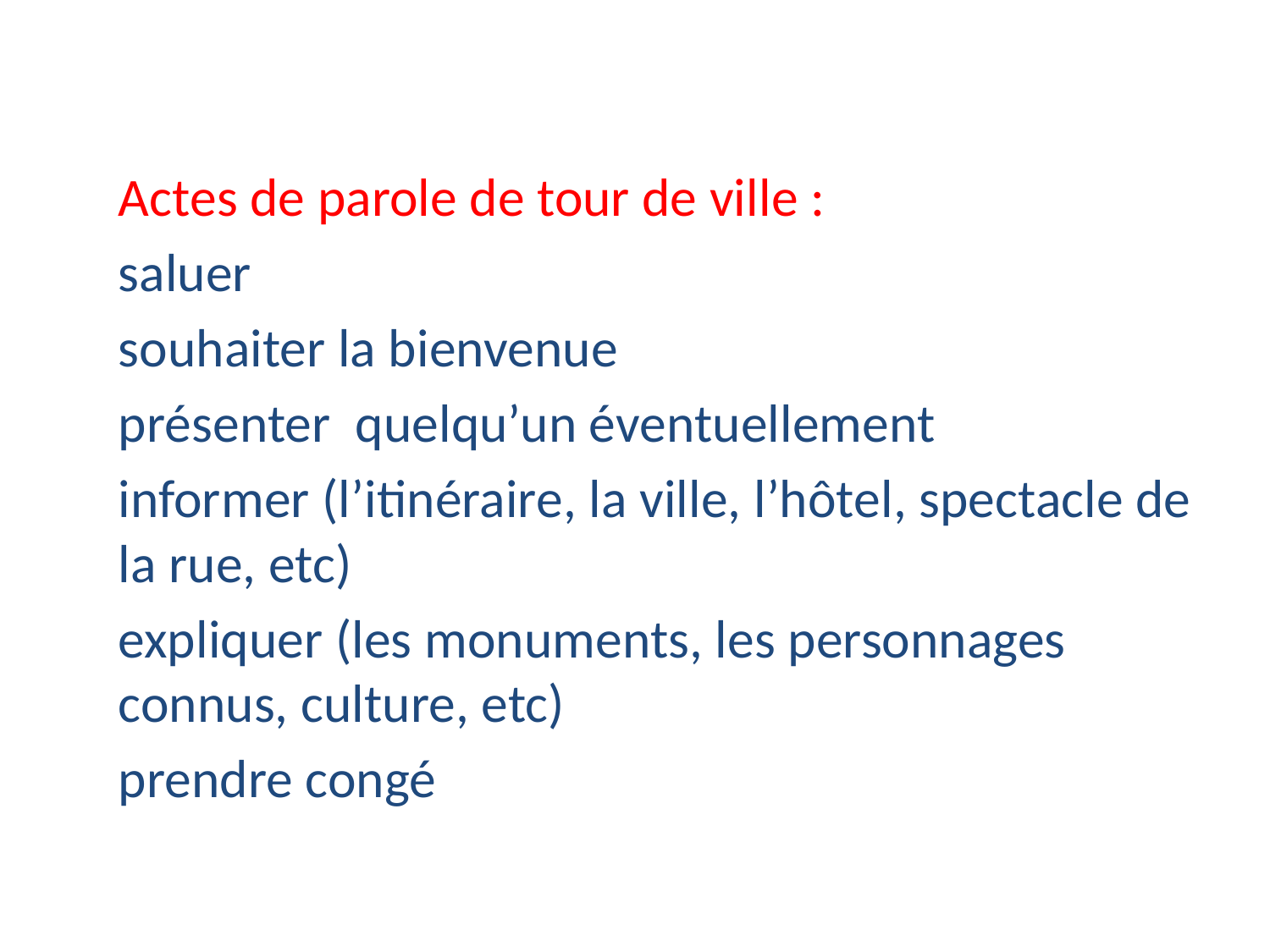

Actes de parole de tour de ville :
	saluer
	souhaiter la bienvenue
	présenter  quelqu’un éventuellement
	informer (l’itinéraire, la ville, l’hôtel, spectacle de la rue, etc)
	expliquer (les monuments, les personnages connus, culture, etc)
	prendre congé